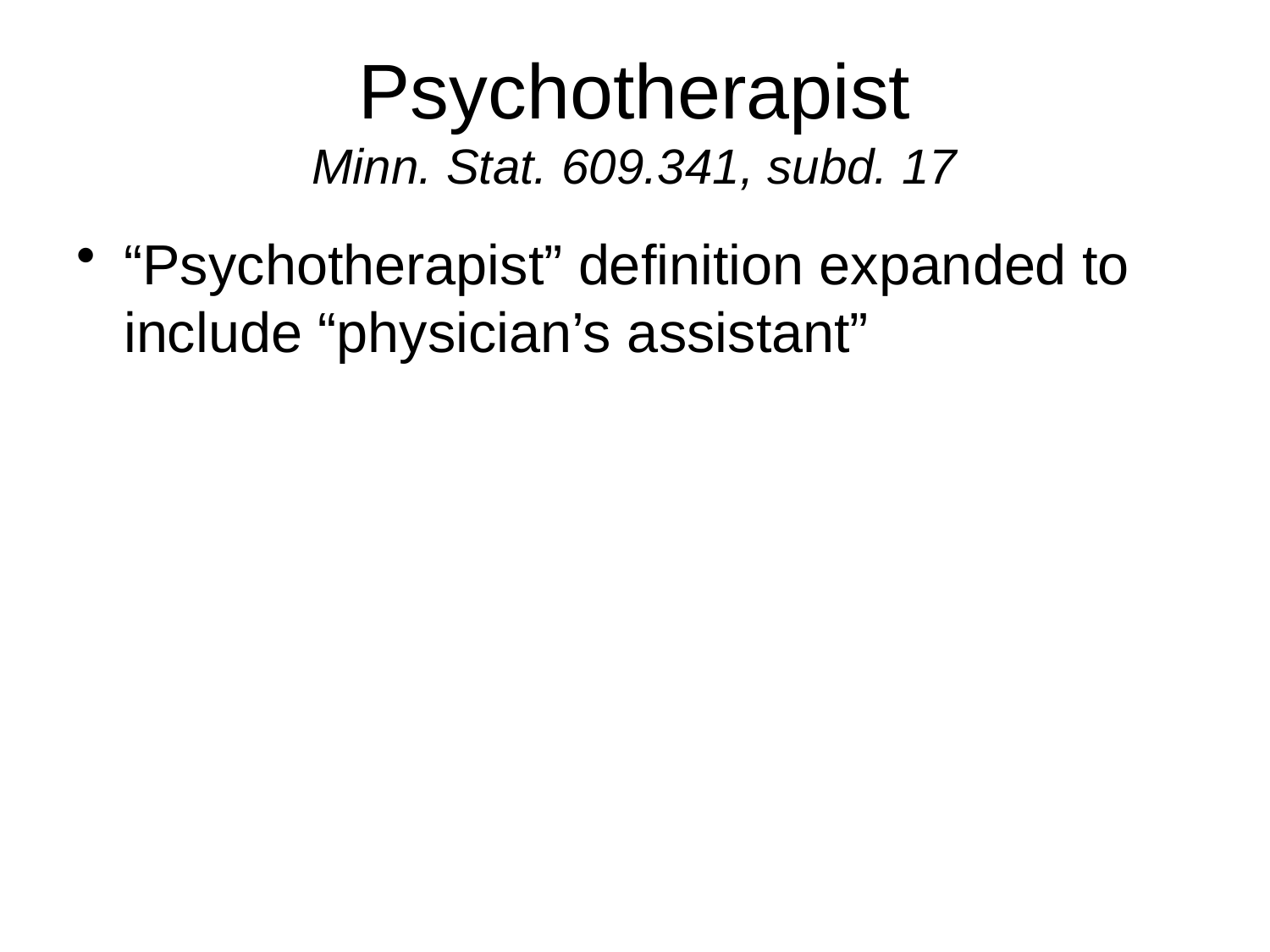

# Psychotherapist Minn. Stat. 609.341, subd. 17
“Psychotherapist” definition expanded to include “physician’s assistant”